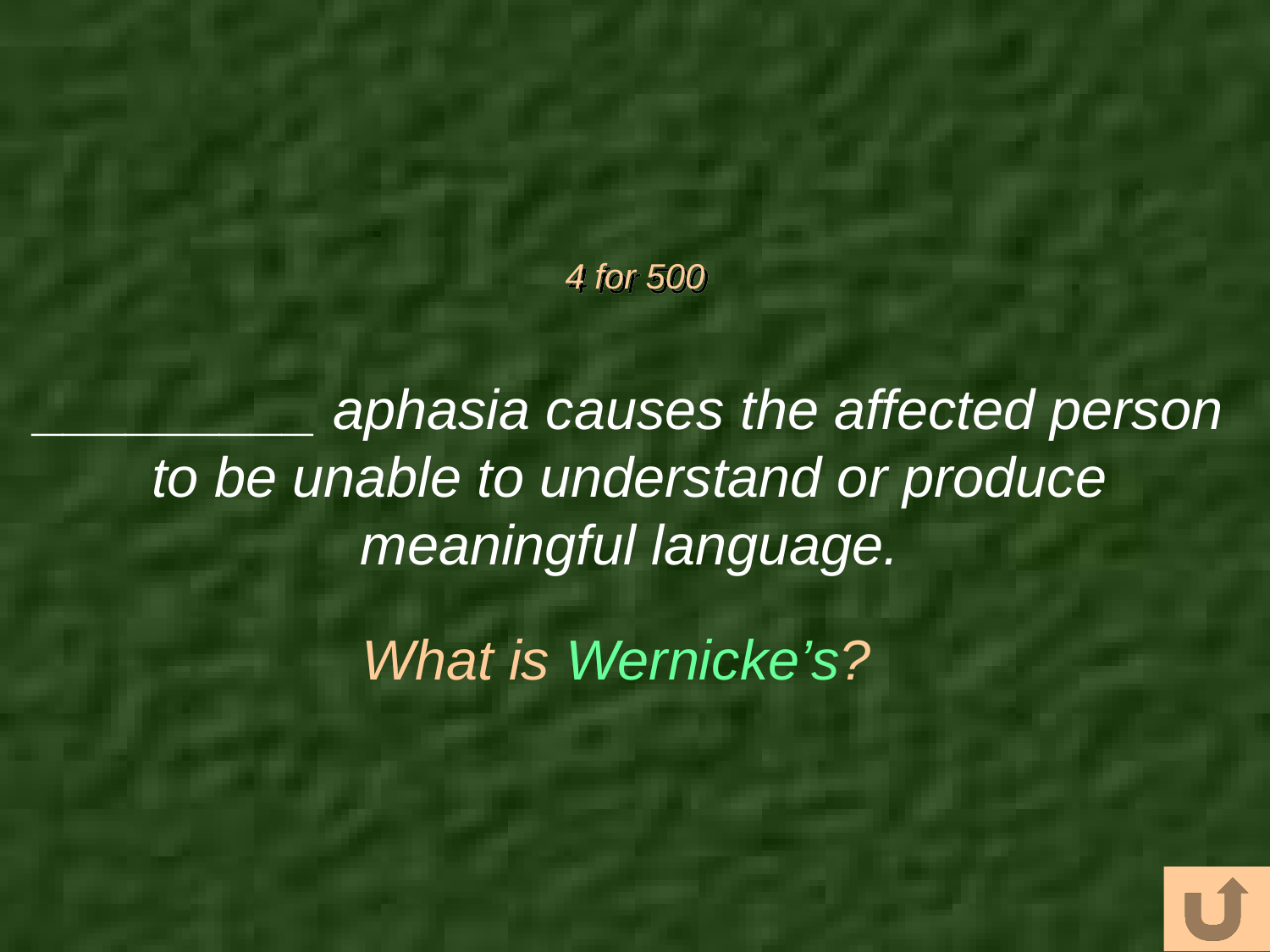

# 4 for 500
_________ aphasia causes the affected person to be unable to understand or produce meaningful language.
What is Wernicke’s?